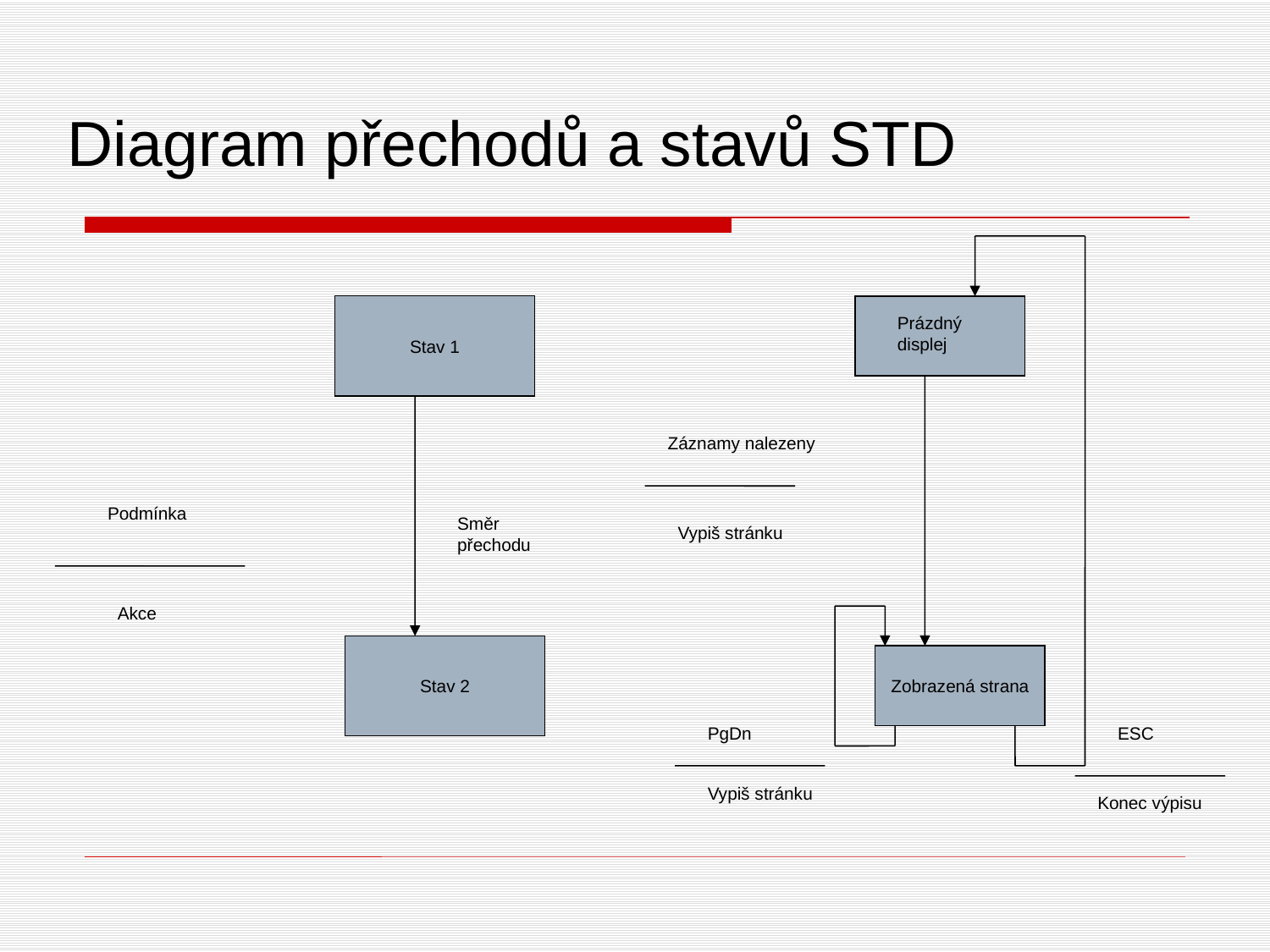

Diagram přechodů a stavů STD

Stav 1

Prázdný displej

Záznamy nalezeny

Podmínka
Směr přechodu
Vypiš stránku

Akce

Stav 2
Zobrazená strana
PgDn
ESC

Vypiš stránku

Konec výpisu